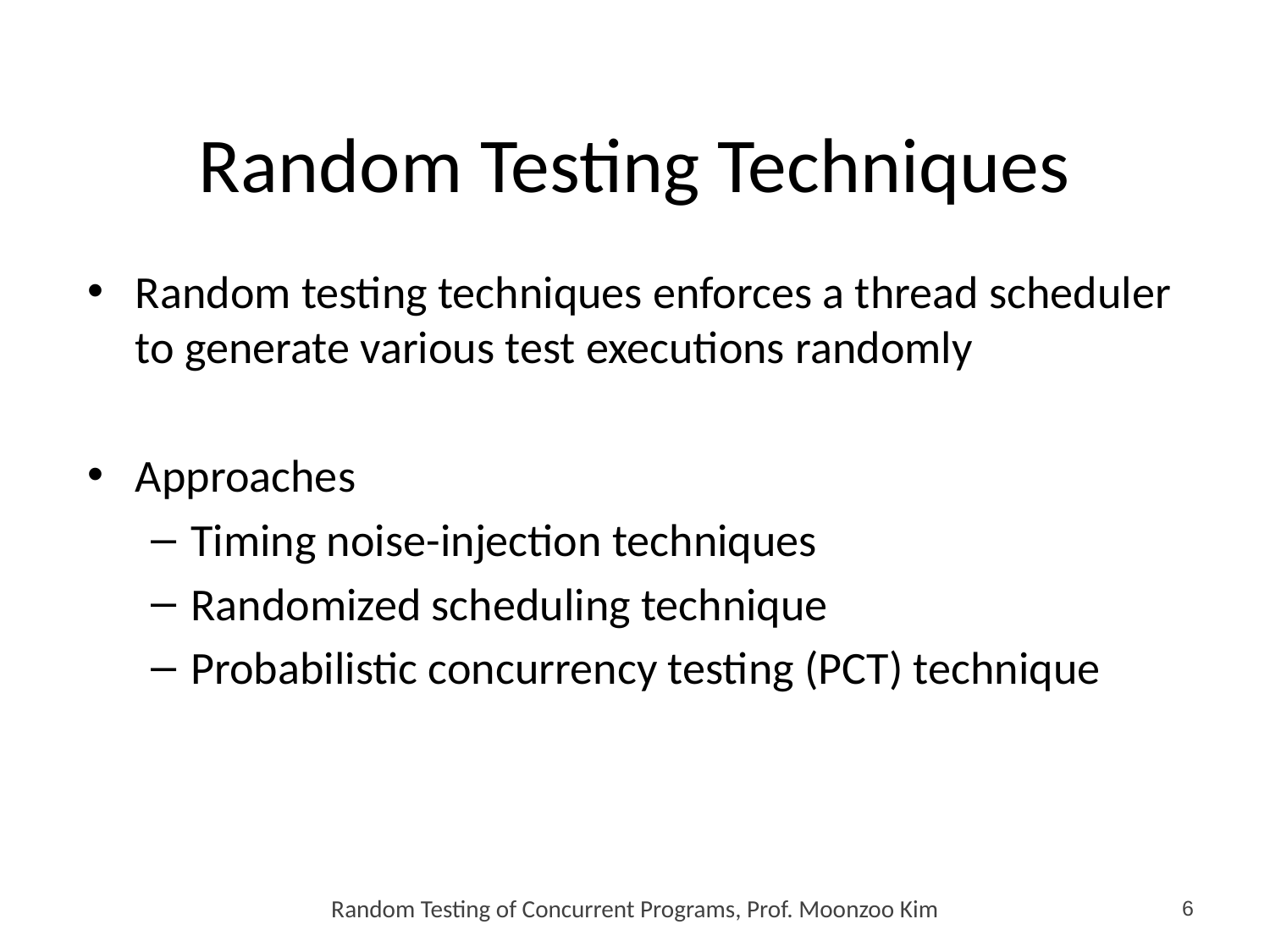

# Random Testing Techniques
Random testing techniques enforces a thread scheduler to generate various test executions randomly

Approaches
Timing noise-injection techniques
Randomized scheduling technique
Probabilistic concurrency testing (PCT) technique
Random Testing of Concurrent Programs, Prof. Moonzoo Kim
6